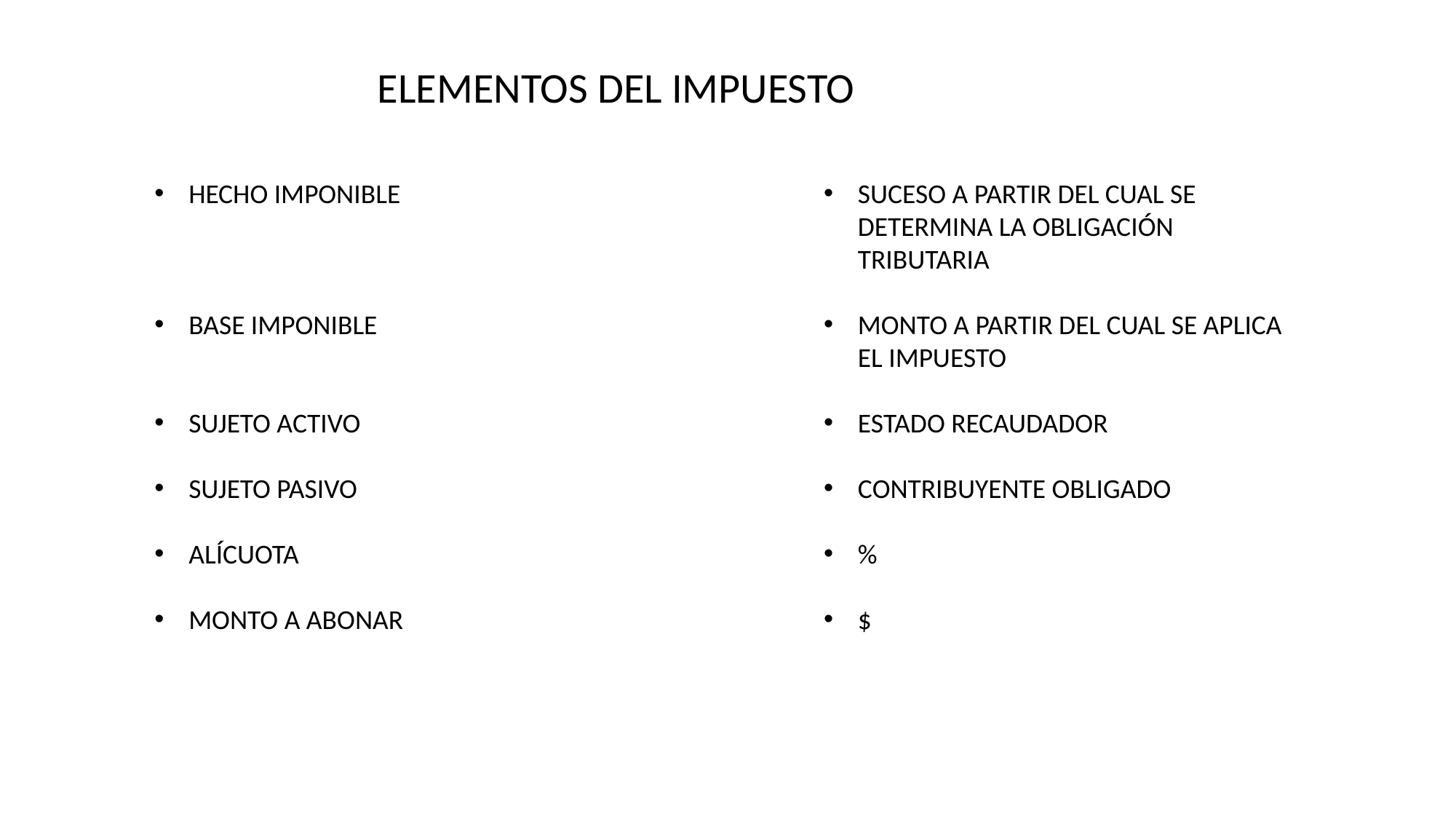

ELEMENTOS DEL IMPUESTO
HECHO IMPONIBLE

BASE IMPONIBLE

SUJETO ACTIVO

SUJETO PASIVO

ALÍCUOTA

MONTO A ABONAR
SUCESO A PARTIR DEL CUAL SE DETERMINA LA OBLIGACIÓN TRIBUTARIA

MONTO A PARTIR DEL CUAL SE APLICA EL IMPUESTO

ESTADO RECAUDADOR

CONTRIBUYENTE OBLIGADO

%

$